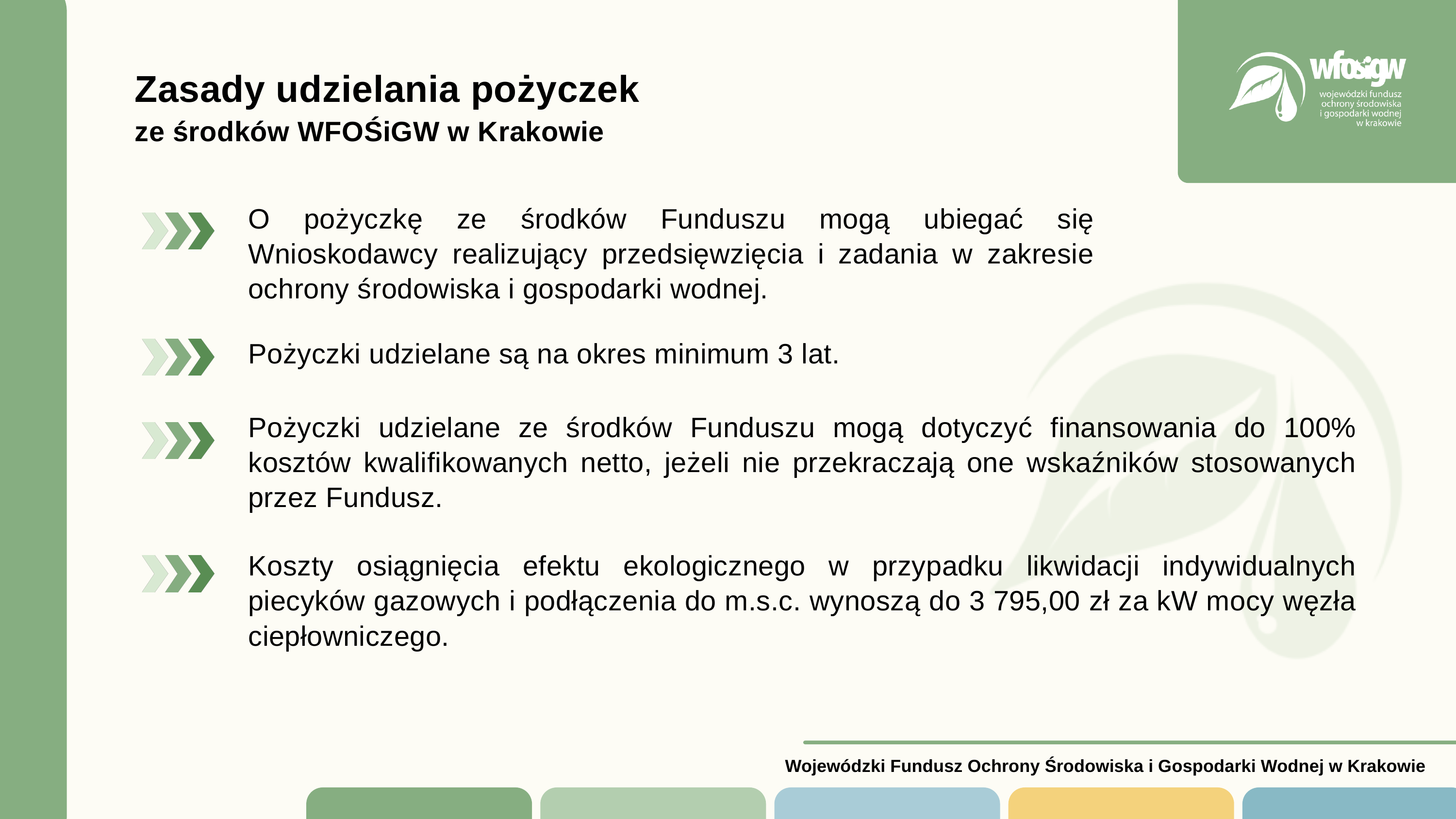

Zasady udzielania pożyczek
ze środków WFOŚiGW w Krakowie
O pożyczkę ze środków Funduszu mogą ubiegać się Wnioskodawcy realizujący przedsięwzięcia i zadania w zakresie ochrony środowiska i gospodarki wodnej.

Pożyczki udzielane są na okres minimum 3 lat.

Pożyczki udzielane ze środków Funduszu mogą dotyczyć finansowania do 100% kosztów kwalifikowanych netto, jeżeli nie przekraczają one wskaźników stosowanych przez Fundusz.

Koszty osiągnięcia efektu ekologicznego w przypadku likwidacji indywidualnych piecyków gazowych i podłączenia do m.s.c. wynoszą do 3 795,00 zł za kW mocy węzła ciepłowniczego.

Wojewódzki Fundusz Ochrony Środowiska i Gospodarki Wodnej w Krakowie